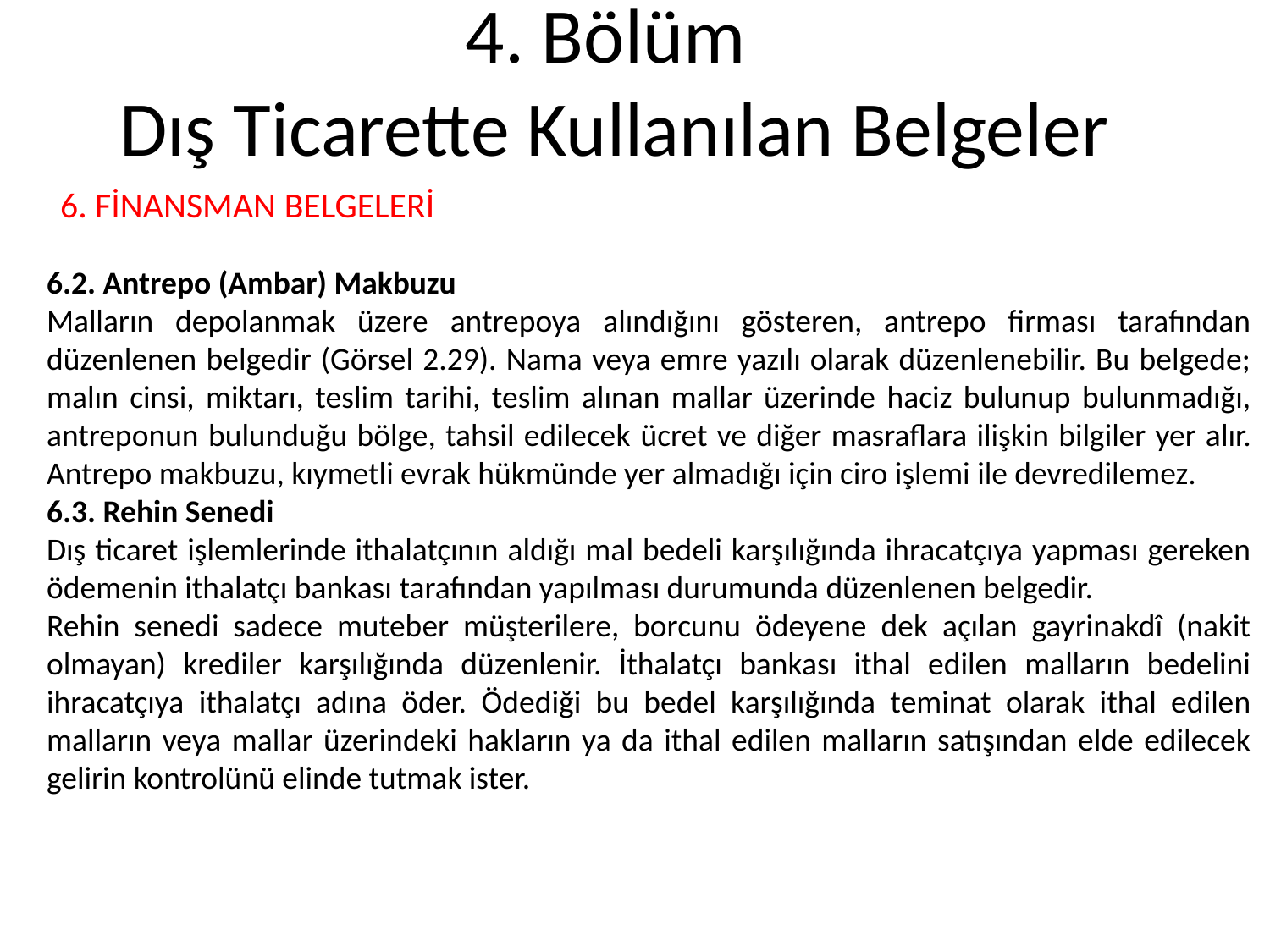

# 4. Bölüm Dış Ticarette Kullanılan Belgeler
 6. FİNANSMAN BELGELERİ

6.2. Antrepo (Ambar) Makbuzu
Malların depolanmak üzere antrepoya alındığını gösteren, antrepo firması tarafından düzenlenen belgedir (Görsel 2.29). Nama veya emre yazılı olarak düzenlenebilir. Bu belgede; malın cinsi, miktarı, teslim tarihi, teslim alınan mallar üzerinde haciz bulunup bulunmadığı, antreponun bulunduğu bölge, tahsil edilecek ücret ve diğer masraflara ilişkin bilgiler yer alır. Antrepo makbuzu, kıymetli evrak hükmünde yer almadığı için ciro işlemi ile devredilemez.
6.3. Rehin Senedi
Dış ticaret işlemlerinde ithalatçının aldığı mal bedeli karşılığında ihracatçıya yapması gereken ödemenin ithalatçı bankası tarafından yapılması durumunda düzenlenen belgedir.
Rehin senedi sadece muteber müşterilere, borcunu ödeyene dek açılan gayrinakdî (nakit olmayan) krediler karşılığında düzenlenir. İthalatçı bankası ithal edilen malların bedelini ihracatçıya ithalatçı adına öder. Ödediği bu bedel karşılığında teminat olarak ithal edilen malların veya mallar üzerindeki hakların ya da ithal edilen malların satışından elde edilecek gelirin kontrolünü elinde tutmak ister.